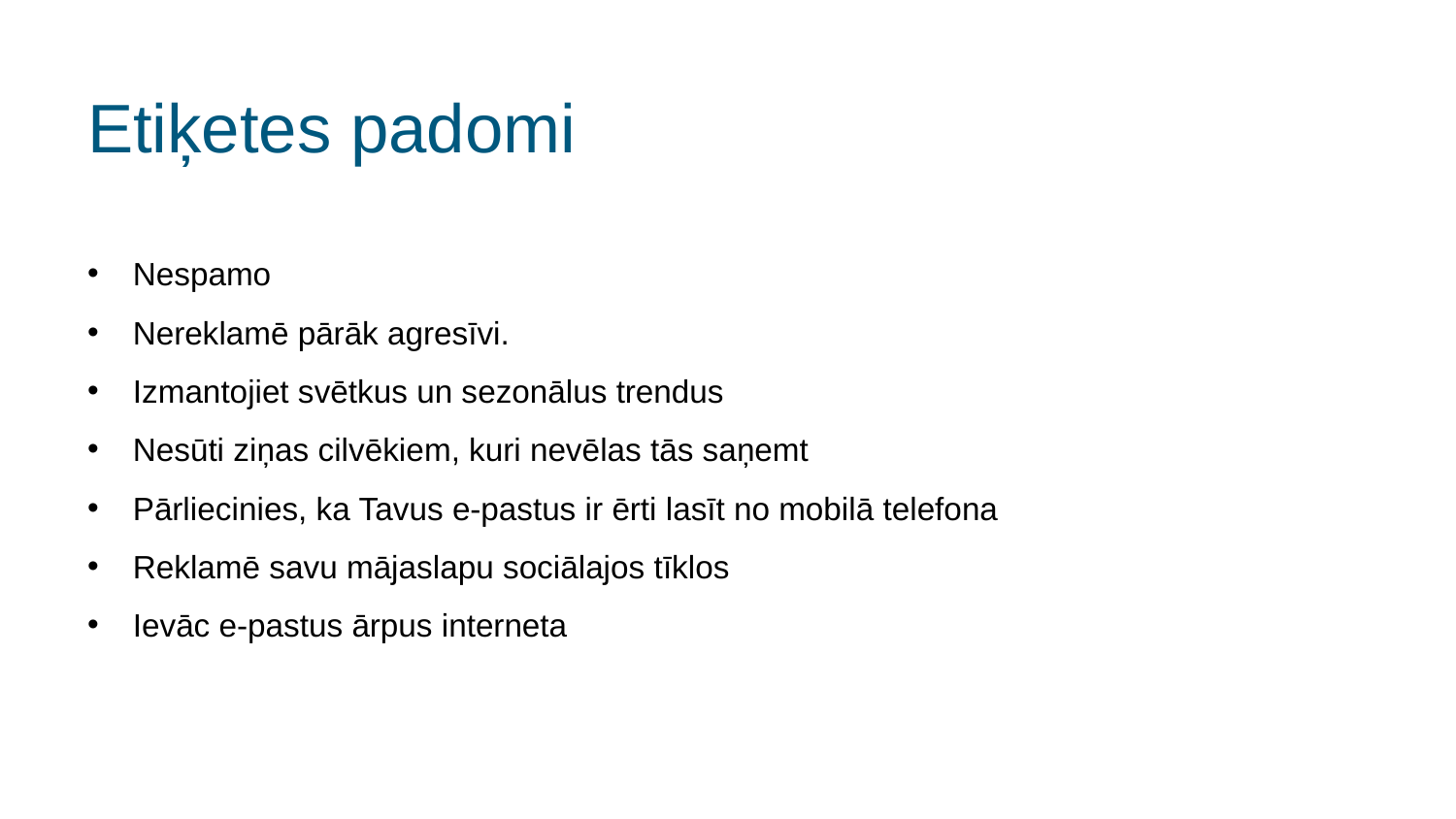

# Etiķetes padomi
Nespamo
Nereklamē pārāk agresīvi.
Izmantojiet svētkus un sezonālus trendus
Nesūti ziņas cilvēkiem, kuri nevēlas tās saņemt
Pārliecinies, ka Tavus e-pastus ir ērti lasīt no mobilā telefona
Reklamē savu mājaslapu sociālajos tīklos
Ievāc e-pastus ārpus interneta